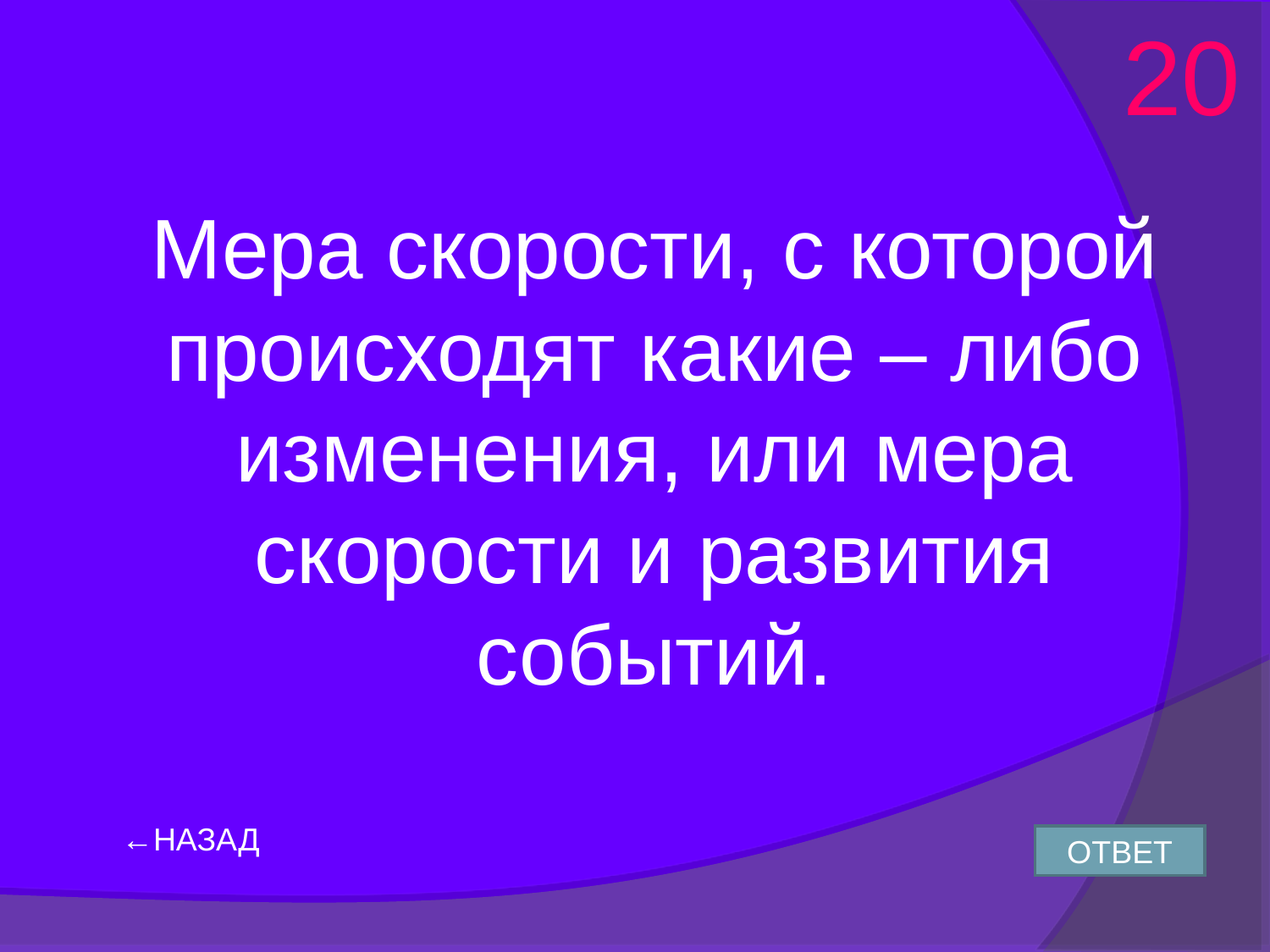

20
Мера скорости, с которой происходят какие – либо изменения, или мера скорости и развития событий.
←НАЗАД
ОТВЕТ